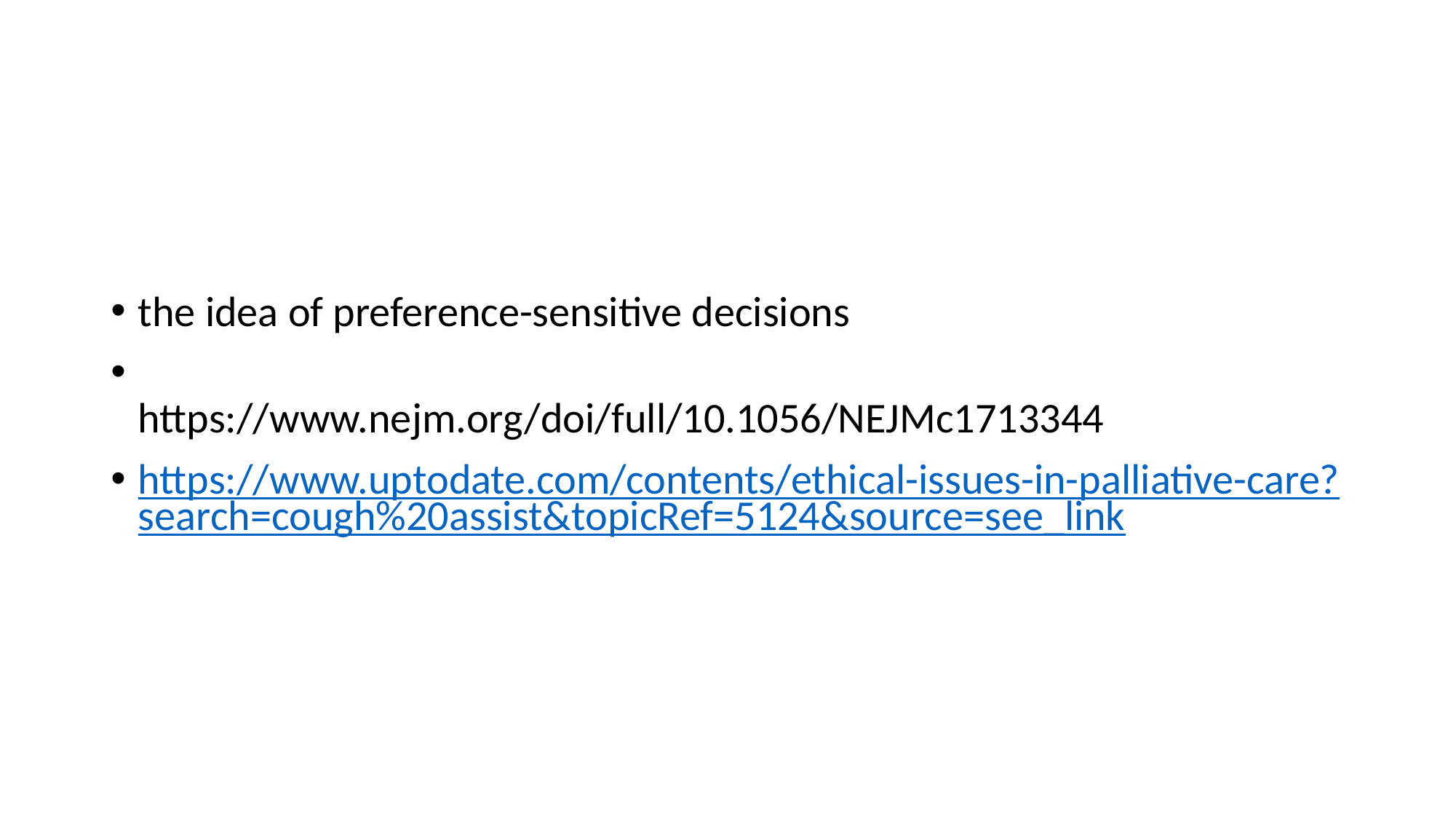

#

the idea of preference-sensitive decisions
https://www.nejm.org/doi/full/10.1056/NEJMc1713344
https://www.uptodate.com/contents/ethical-issues-in-palliative-care?search=cough%20assist&topicRef=5124&source=see_link